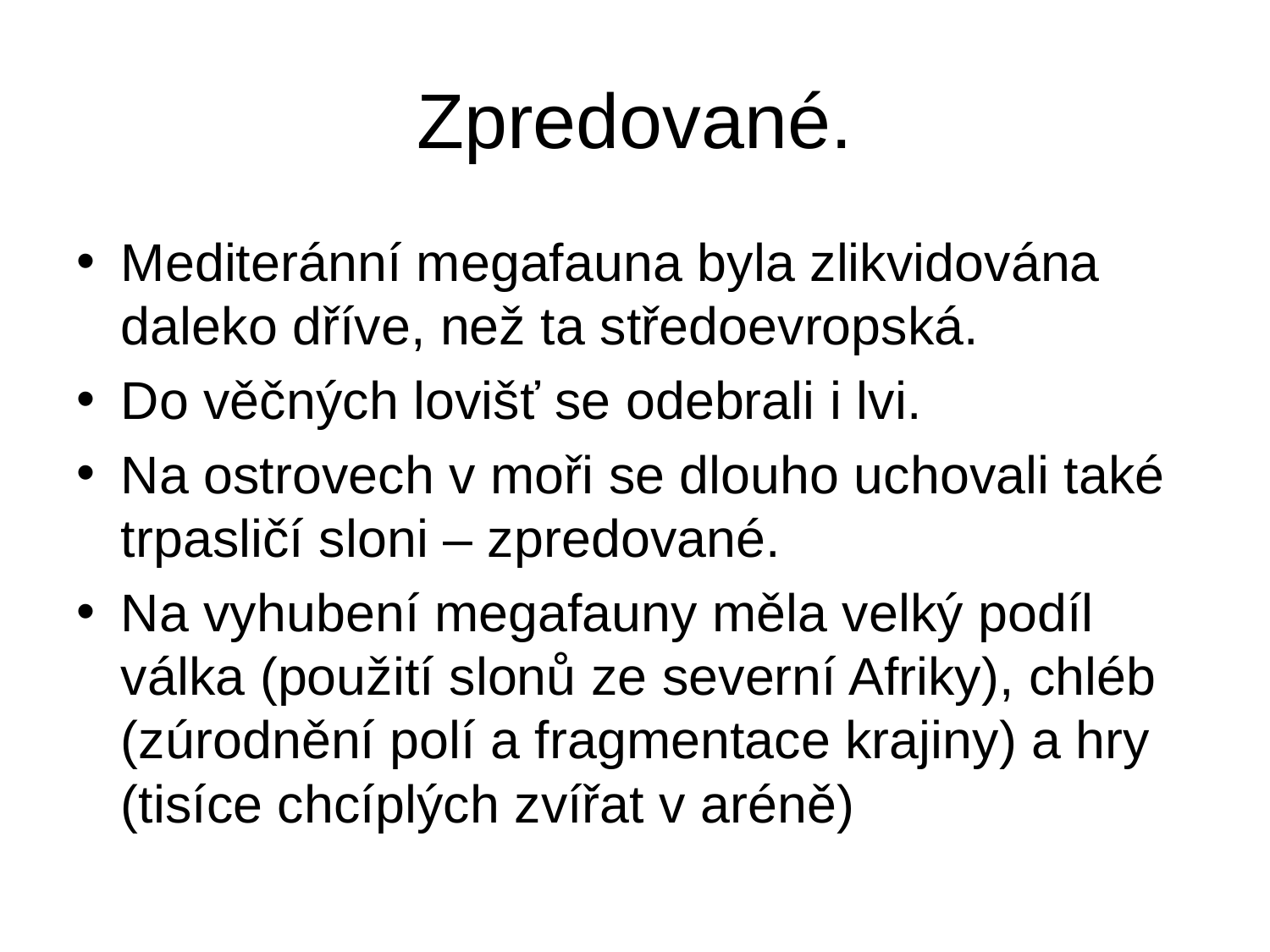

# Zpredované.
Mediteránní megafauna byla zlikvidována daleko dříve, než ta středoevropská.
Do věčných lovišť se odebrali i lvi.
Na ostrovech v moři se dlouho uchovali také trpasličí sloni – zpredované.
Na vyhubení megafauny měla velký podíl válka (použití slonů ze severní Afriky), chléb (zúrodnění polí a fragmentace krajiny) a hry (tisíce chcíplých zvířat v aréně)